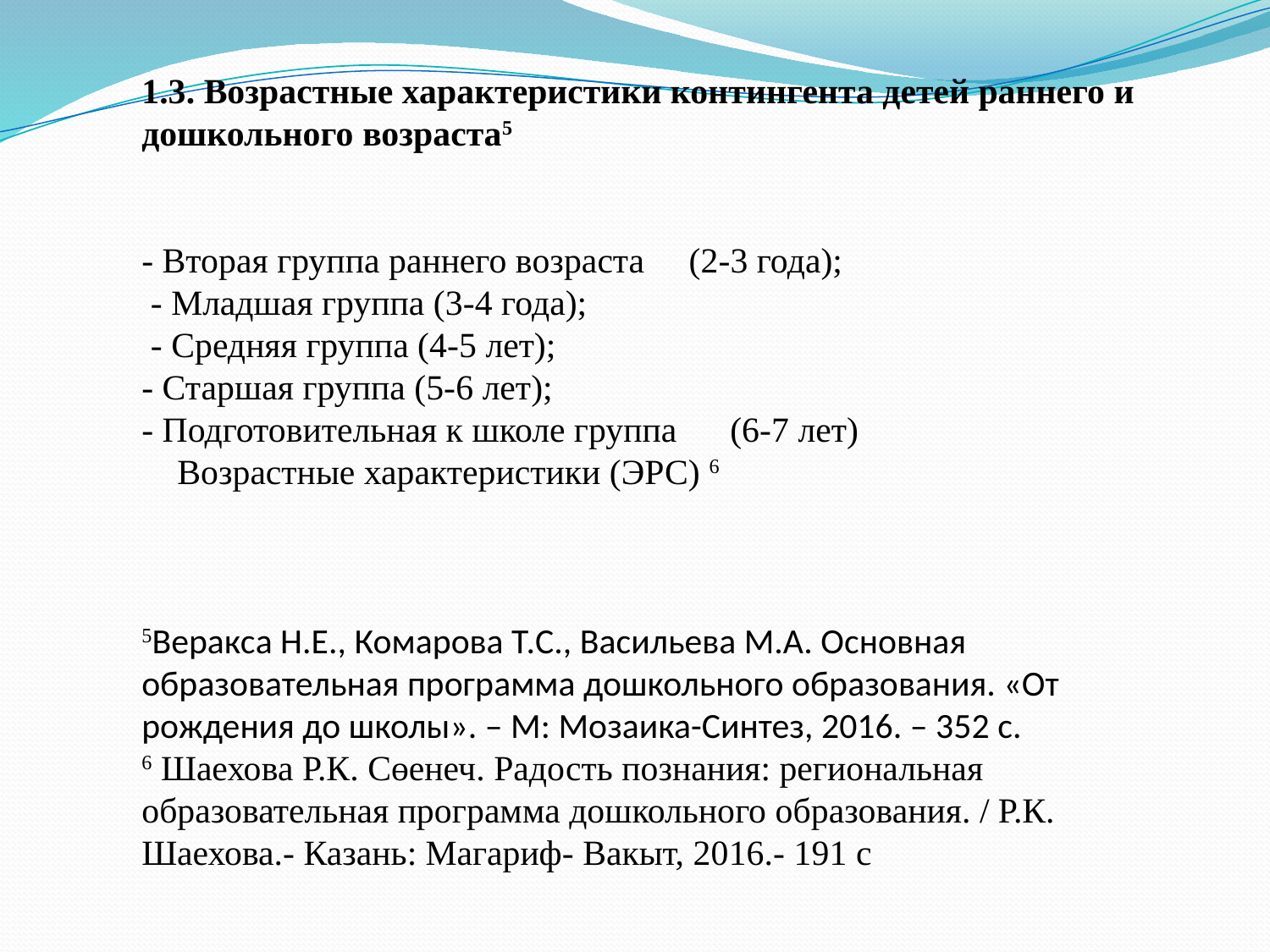

1.3. Возрастные характеристики контингента детей раннего и дошкольного возраста5

- Вторая группа раннего возраста     (2-3 года);
 - Младшая группа (3-4 года);
 - Средняя группа (4-5 лет);
- Старшая группа (5-6 лет);
- Подготовительная к школе группа      (6-7 лет)
    Возрастные характеристики (ЭРС) 6

5Веракса Н.Е., Комарова Т.С., Васильева М.А. Основная образовательная программа дошкольного образования. «От рождения до школы». – М: Мозаика-Синтез, 2016. – 352 с.
6 Шаехова Р.К. Сөенеч. Радость познания: региональная образовательная программа дошкольного образования. / Р.К. Шаехова.- Казань: Магариф- Вакыт, 2016.- 191 с